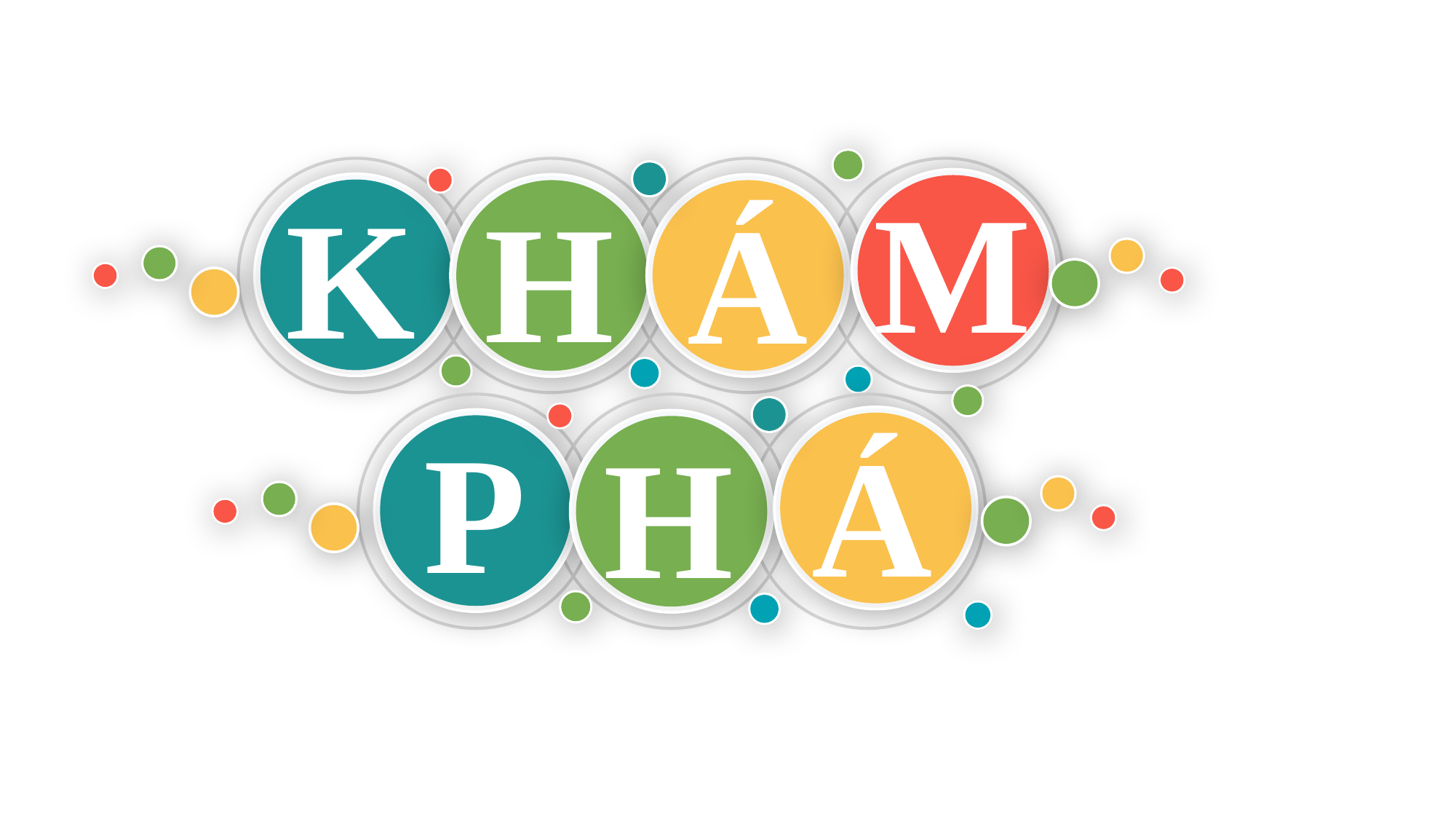

M

K

H

Á

P
Á

H